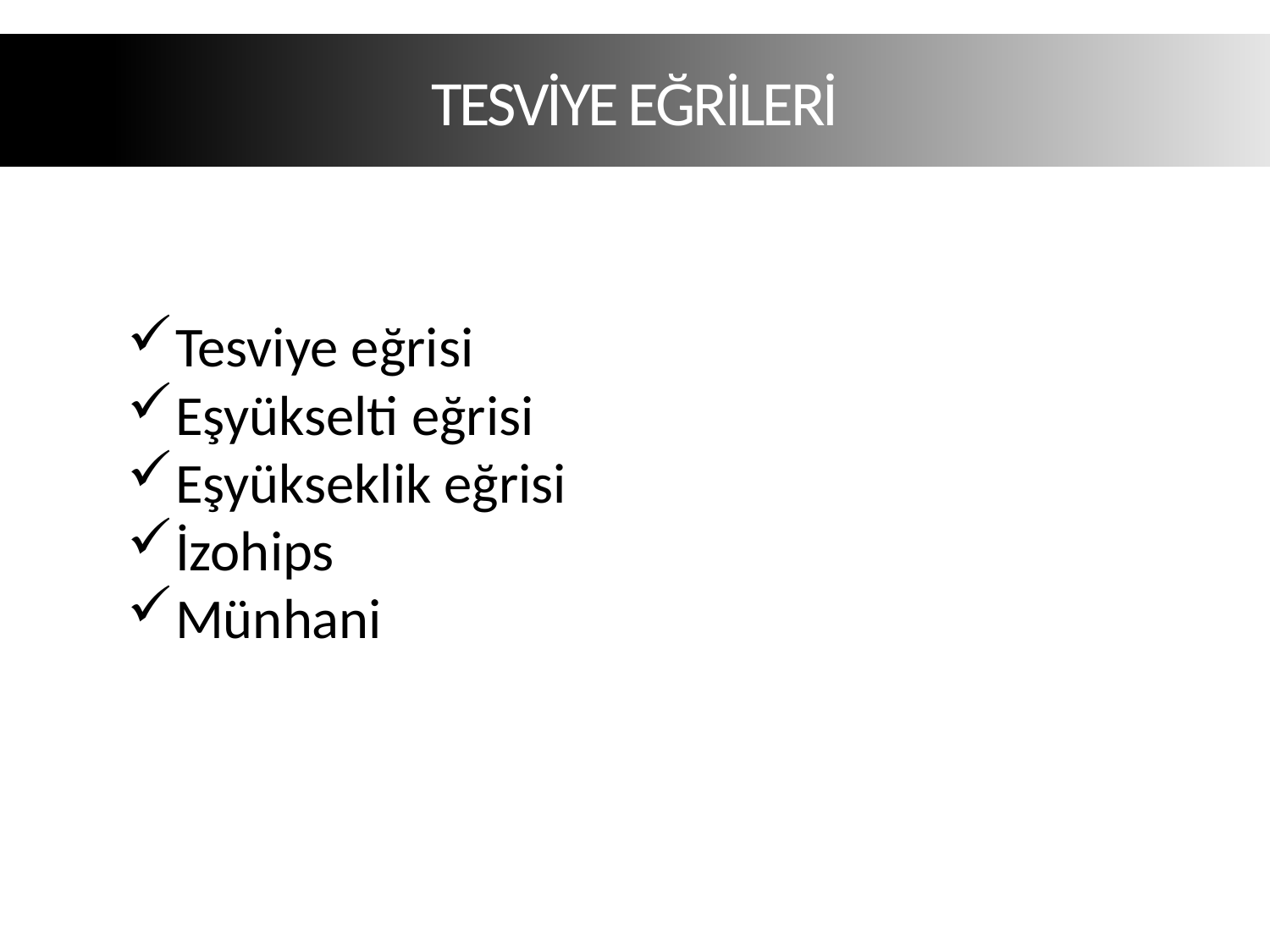

TESVİYE EĞRİLERİ

Tesviye eğrisi
Eşyükselti eğrisi
Eşyükseklik eğrisi
İzohips
Münhani